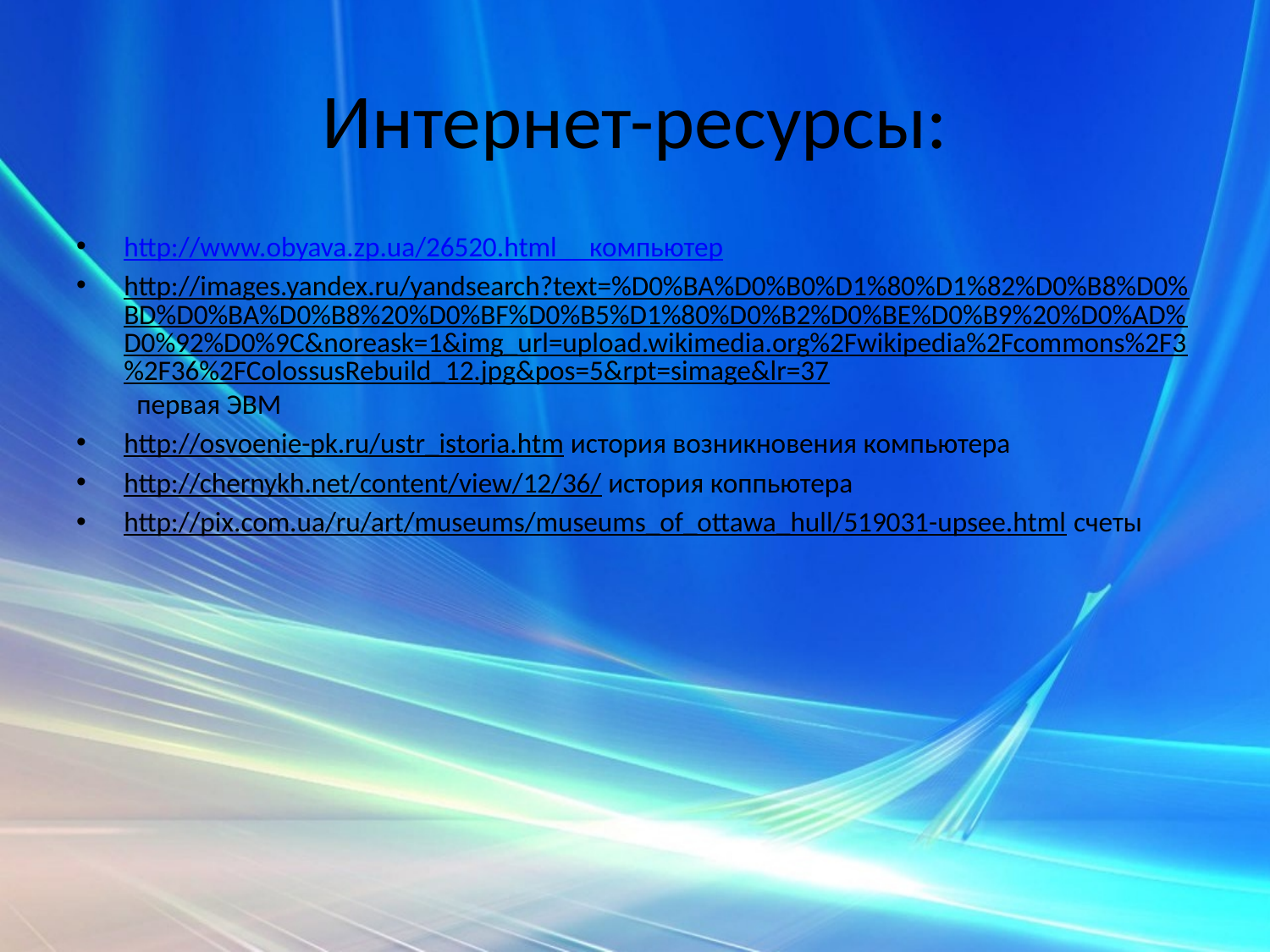

# Интернет-ресурсы:
http://www.obyava.zp.ua/26520.html     компьютер
http://images.yandex.ru/yandsearch?text=%D0%BA%D0%B0%D1%80%D1%82%D0%B8%D0%BD%D0%BA%D0%B8%20%D0%BF%D0%B5%D1%80%D0%B2%D0%BE%D0%B9%20%D0%AD%D0%92%D0%9C&noreask=1&img_url=upload.wikimedia.org%2Fwikipedia%2Fcommons%2F3%2F36%2FColossusRebuild_12.jpg&pos=5&rpt=simage&lr=37  первая ЭВМ
http://osvoenie-pk.ru/ustr_istoria.htm история возникновения компьютера
http://chernykh.net/content/view/12/36/ история коппьютера
http://pix.com.ua/ru/art/museums/museums_of_ottawa_hull/519031-upsee.html счеты